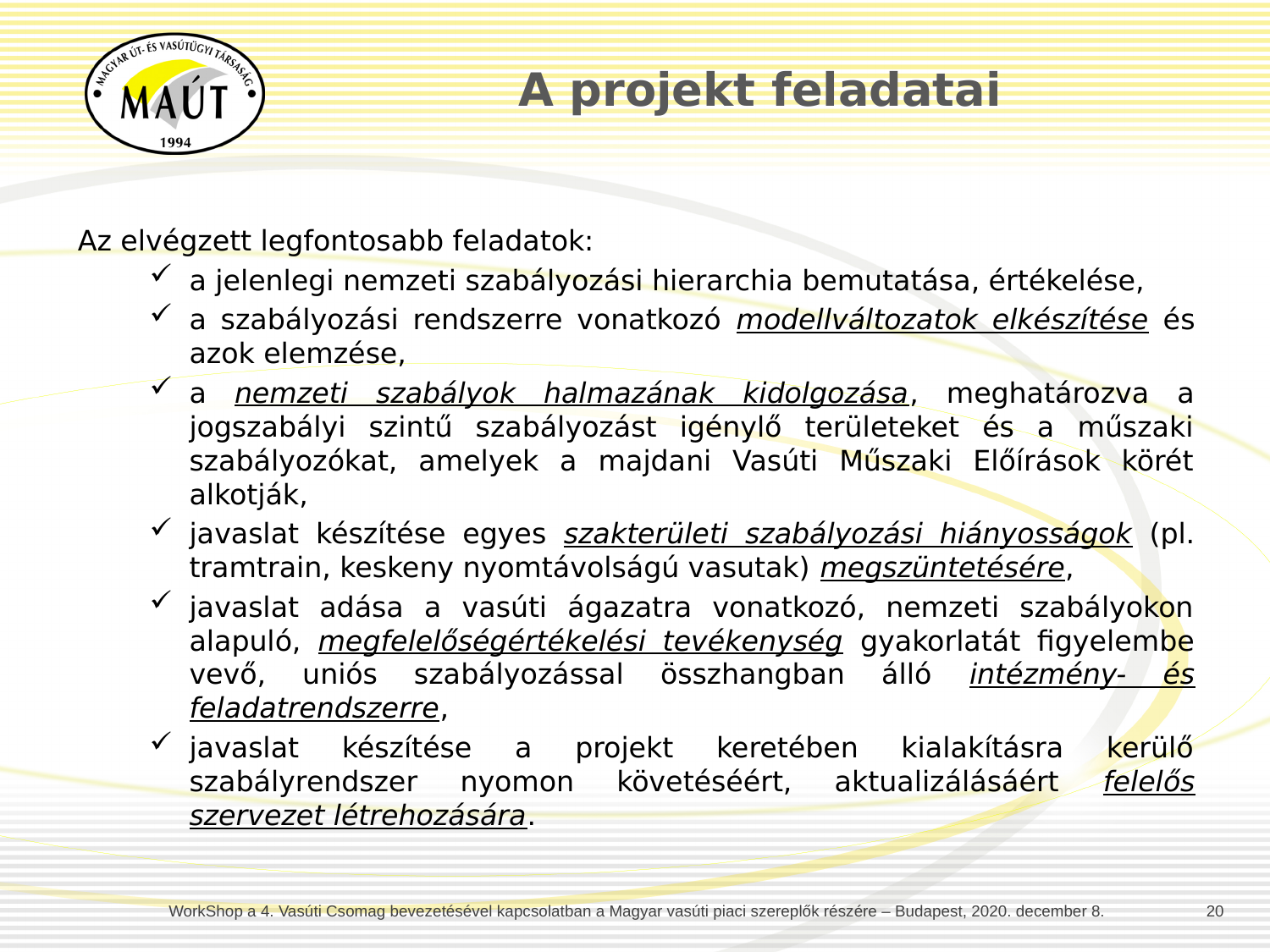

A projekt feladatai

Az elvégzett legfontosabb feladatok:
a jelenlegi nemzeti szabályozási hierarchia bemutatása, értékelése,
a szabályozási rendszerre vonatkozó modellváltozatok elkészítése és azok elemzése,
a nemzeti szabályok halmazának kidolgozása, meghatározva a jogszabályi szintű szabályozást igénylő területeket és a műszaki szabályozókat, amelyek a majdani Vasúti Műszaki Előírások körét alkotják,
javaslat készítése egyes szakterületi szabályozási hiányosságok (pl. tramtrain, keskeny nyomtávolságú vasutak) megszüntetésére,
javaslat adása a vasúti ágazatra vonatkozó, nemzeti szabályokon alapuló, megfelelőségértékelési tevékenység gyakorlatát figyelembe vevő, uniós szabályozással összhangban álló intézmény- és feladatrendszerre,
javaslat készítése a projekt keretében kialakításra kerülő szabályrendszer nyomon követéséért, aktualizálásáért felelős szervezet létrehozására.